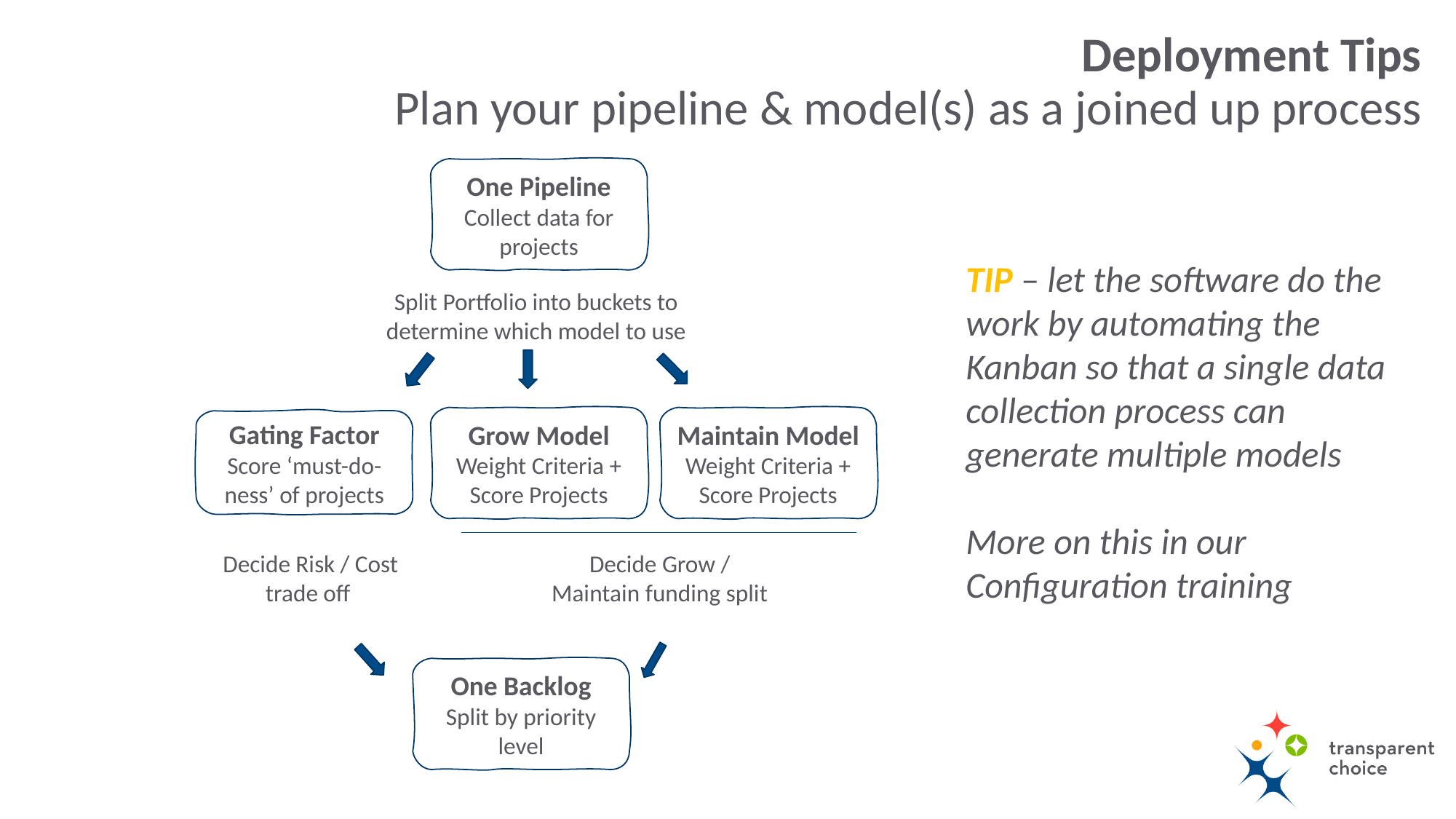

Deployment Tips
Plan your pipeline & model(s) as a joined up process
One Pipeline
Collect data for projects
TIP – let the software do the work by automating the Kanban so that a single data collection process can generate multiple models
More on this in our Configuration training
Split Portfolio into buckets to determine which model to use

Grow Model
Weight Criteria +
Score Projects
Maintain Model
Weight Criteria +
Score Projects
Gating Factor
Score ‘must-do-ness’ of projects
Decide Risk / Cost trade off
Decide Grow / Maintain funding split

One Backlog
Split by priority level